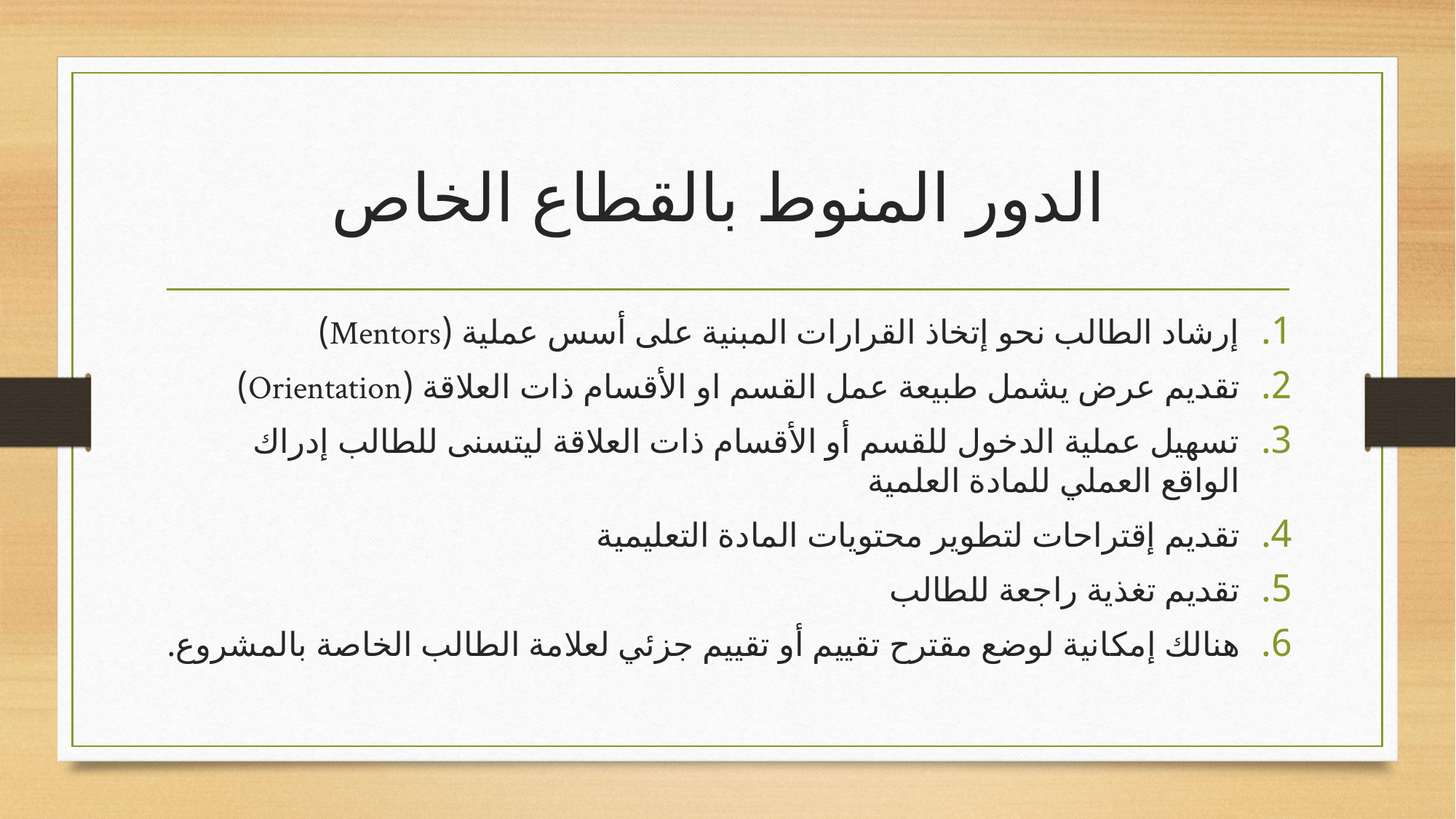

# الدور المنوط بالقطاع الخاص
إرشاد الطالب نحو إتخاذ القرارات المبنية على أسس عملية (Mentors)
تقديم عرض يشمل طبيعة عمل القسم او الأقسام ذات العلاقة (Orientation)
تسهيل عملية الدخول للقسم أو الأقسام ذات العلاقة ليتسنى للطالب إدراك الواقع العملي للمادة العلمية
تقديم إقتراحات لتطوير محتويات المادة التعليمية
تقديم تغذية راجعة للطالب
هنالك إمكانية لوضع مقترح تقييم أو تقييم جزئي لعلامة الطالب الخاصة بالمشروع.